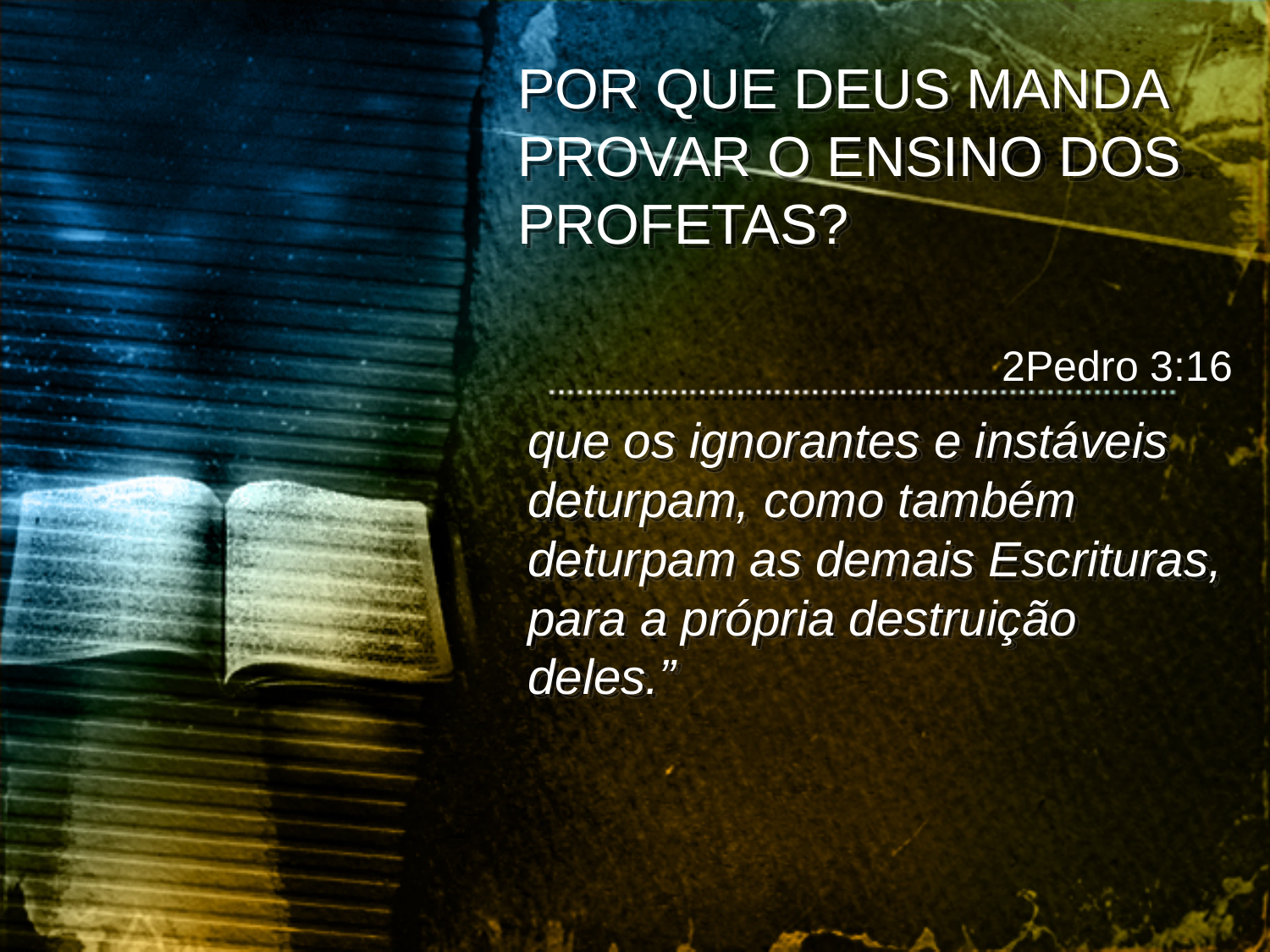

POR QUE DEUS MANDA PROVAR O ENSINO DOS PROFETAS?
2Pedro 3:16
que os ignorantes e instáveis deturpam, como também deturpam as demais Escrituras, para a própria destruição deles.”